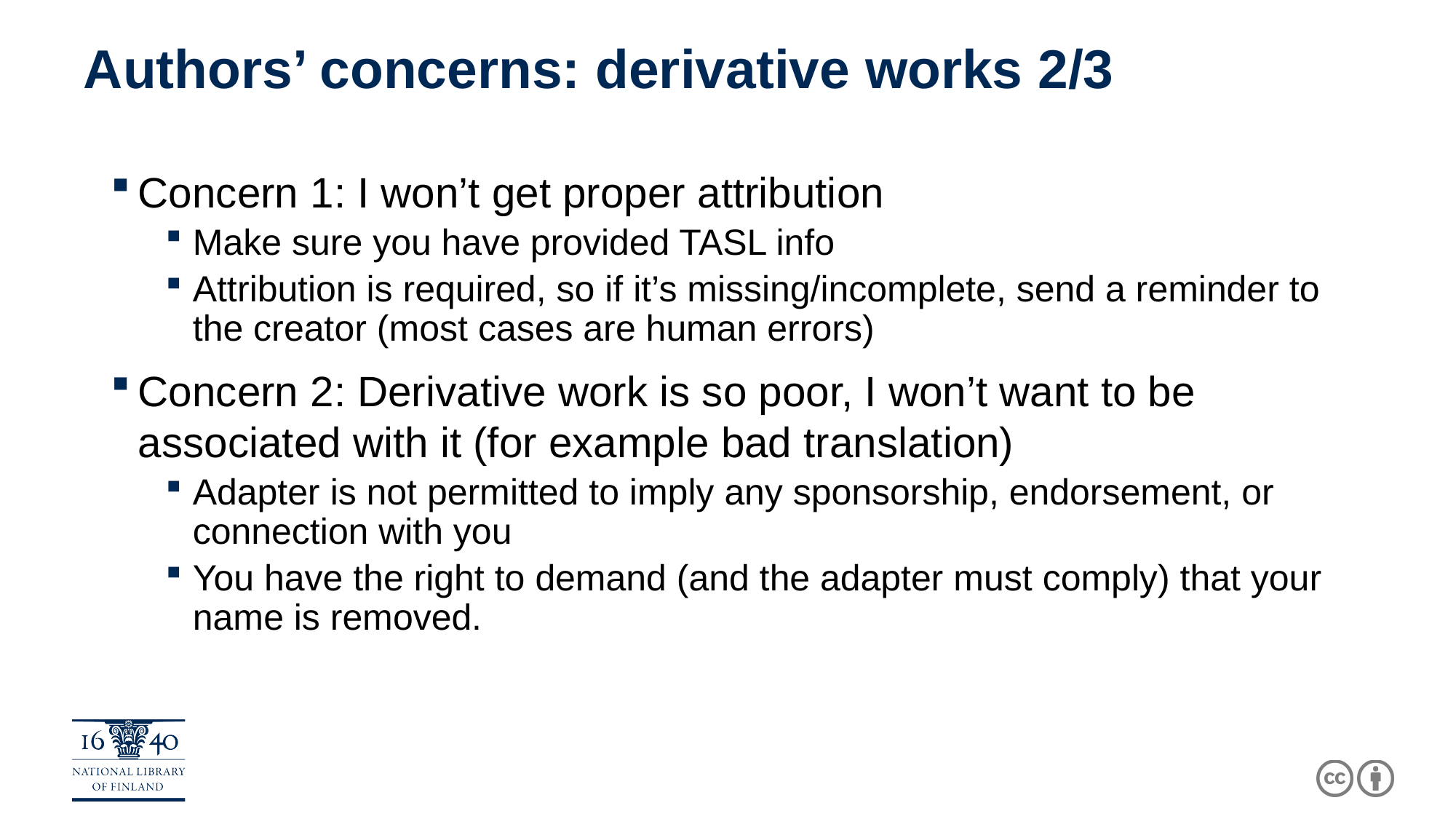

# Authors’ concerns: derivative works 2/3
Concern 1: I won’t get proper attribution
Make sure you have provided TASL info
Attribution is required, so if it’s missing/incomplete, send a reminder to the creator (most cases are human errors)
Concern 2: Derivative work is so poor, I won’t want to be associated with it (for example bad translation)
Adapter is not permitted to imply any sponsorship, endorsement, or connection with you
You have the right to demand (and the adapter must comply) that your name is removed.